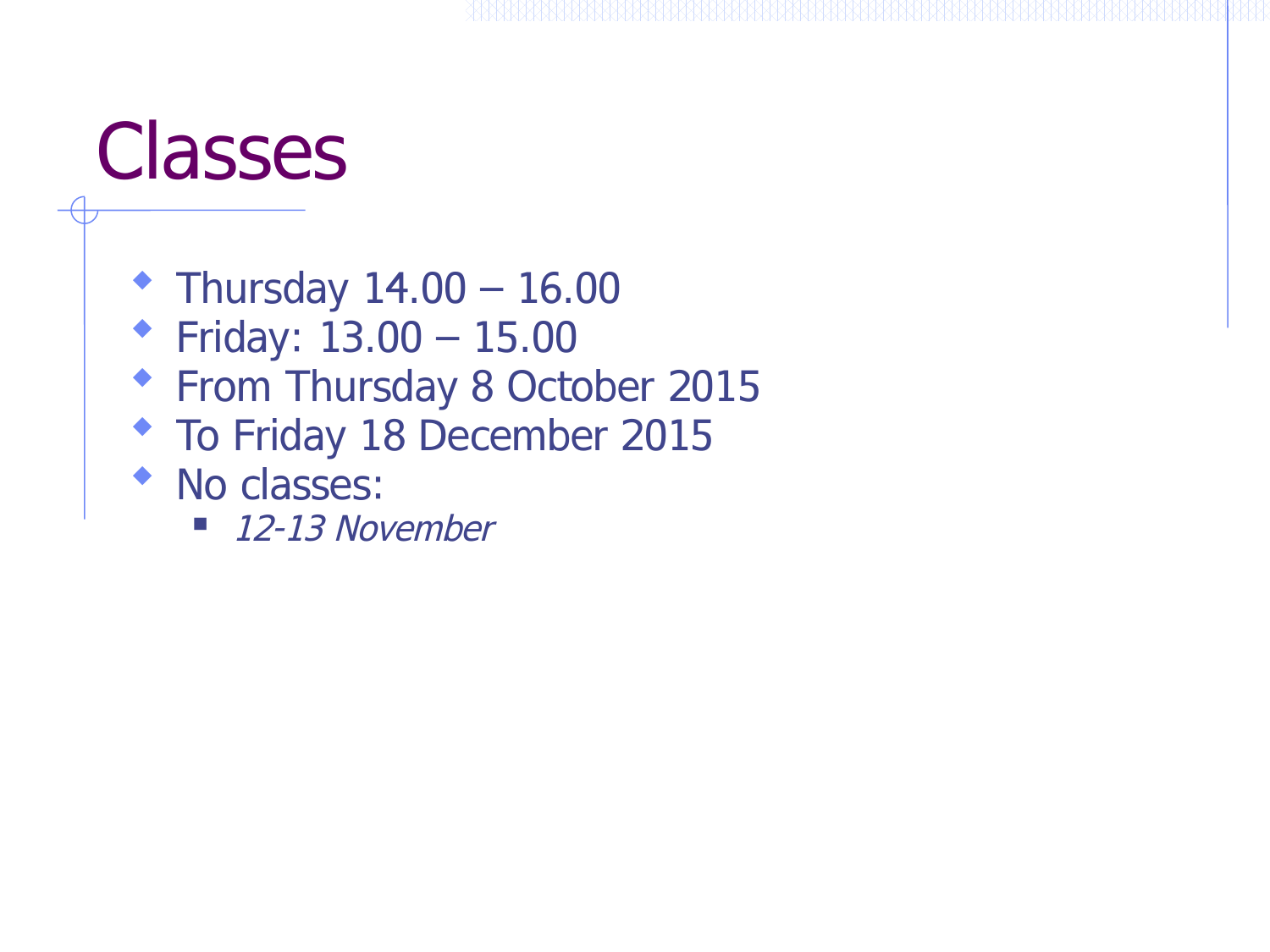

# Classes
Thursday 14.00 – 16.00
Friday: 13.00 – 15.00
From Thursday 8 October 2015
To Friday 18 December 2015
No classes:
12-13 November